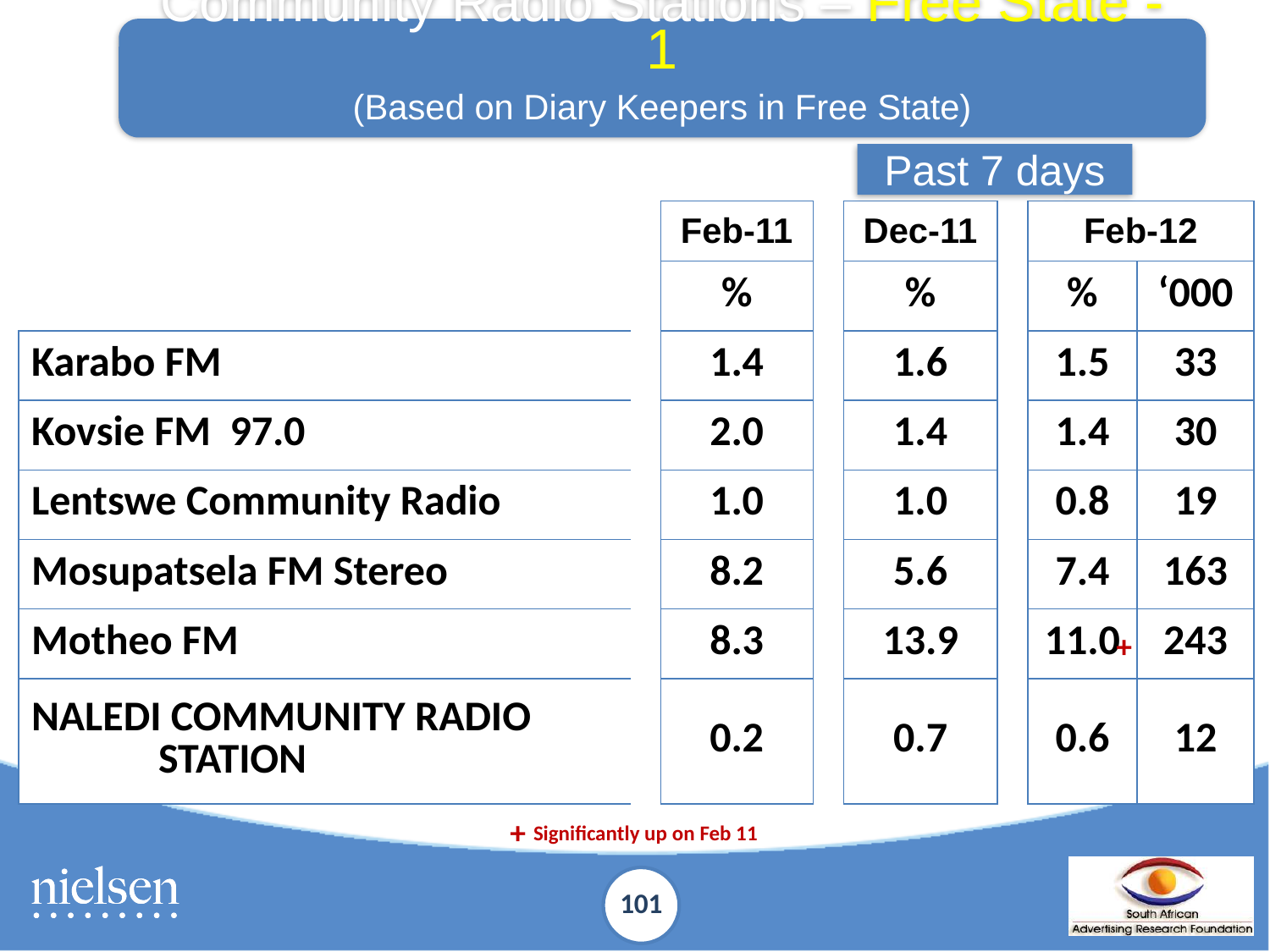

Community Radio Stations – Free State - 1
(Based on Diary Keepers in Free State)
Past 7 days
|  |  | Feb-11 |  | Dec-11 |  | Feb-12 |  |
| --- | --- | --- | --- | --- | --- | --- | --- |
|  |  | % |  | % |  | % | ‘000 |
| Karabo FM |  | 1.4 |  | 1.6 |  | 1.5 | 33 |
| Kovsie FM 97.0 |  | 2.0 |  | 1.4 |  | 1.4 | 30 |
| Lentswe Community Radio |  | 1.0 |  | 1.0 |  | 0.8 | 19 |
| Mosupatsela FM Stereo |  | 8.2 |  | 5.6 |  | 7.4 | 163 |
| Motheo FM |  | 8.3 |  | 13.9 |  | 11.0 | 243 |
| NALEDI COMMUNITY RADIO STATION |  | 0.2 |  | 0.7 |  | 0.6 | 12 |
+
+
       Significantly up on Feb 11